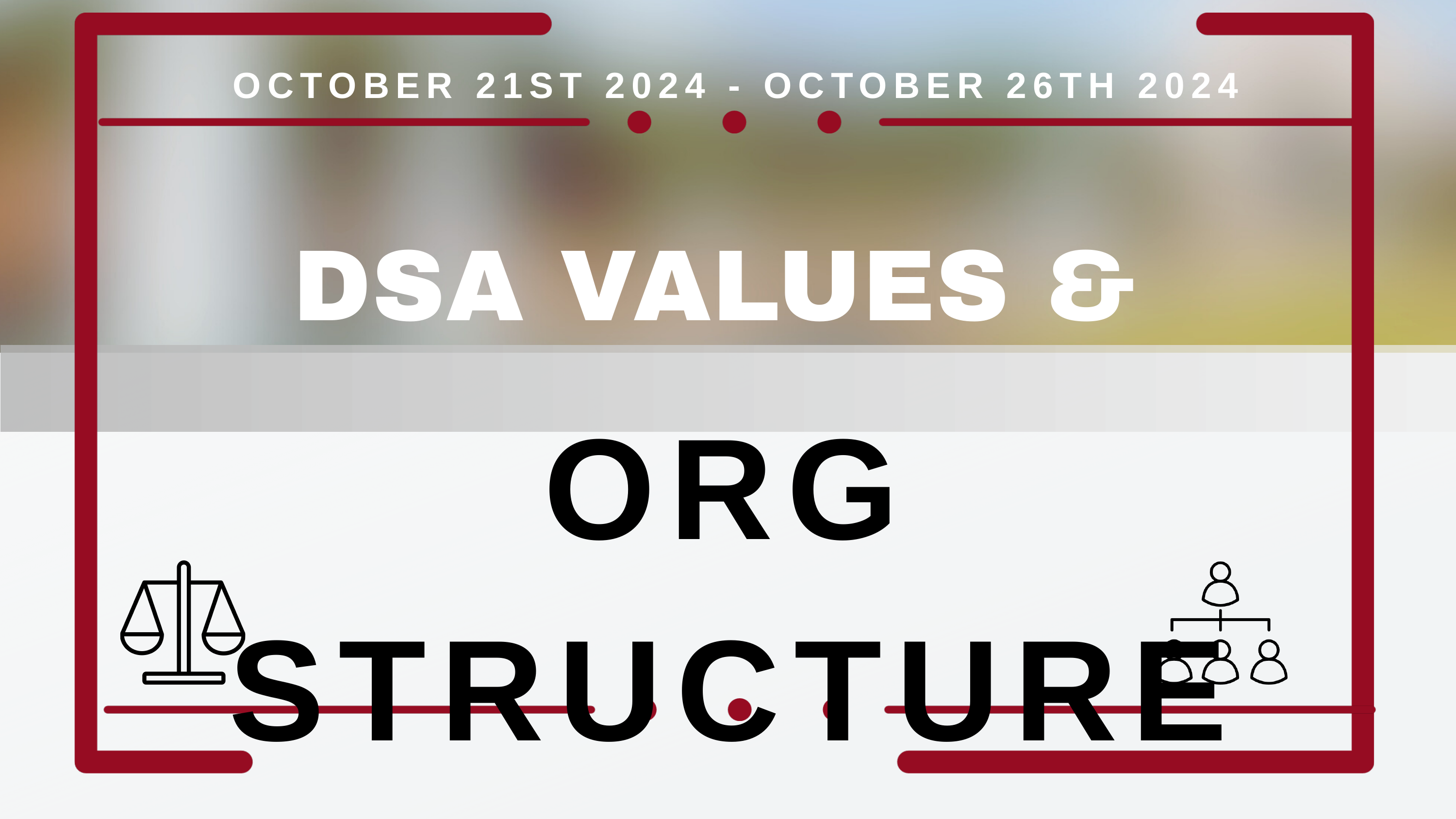

OCTOBER 21ST 2024 - OCTOBER 26TH 2024

DSA VALUES &
ORG STRUCTURE